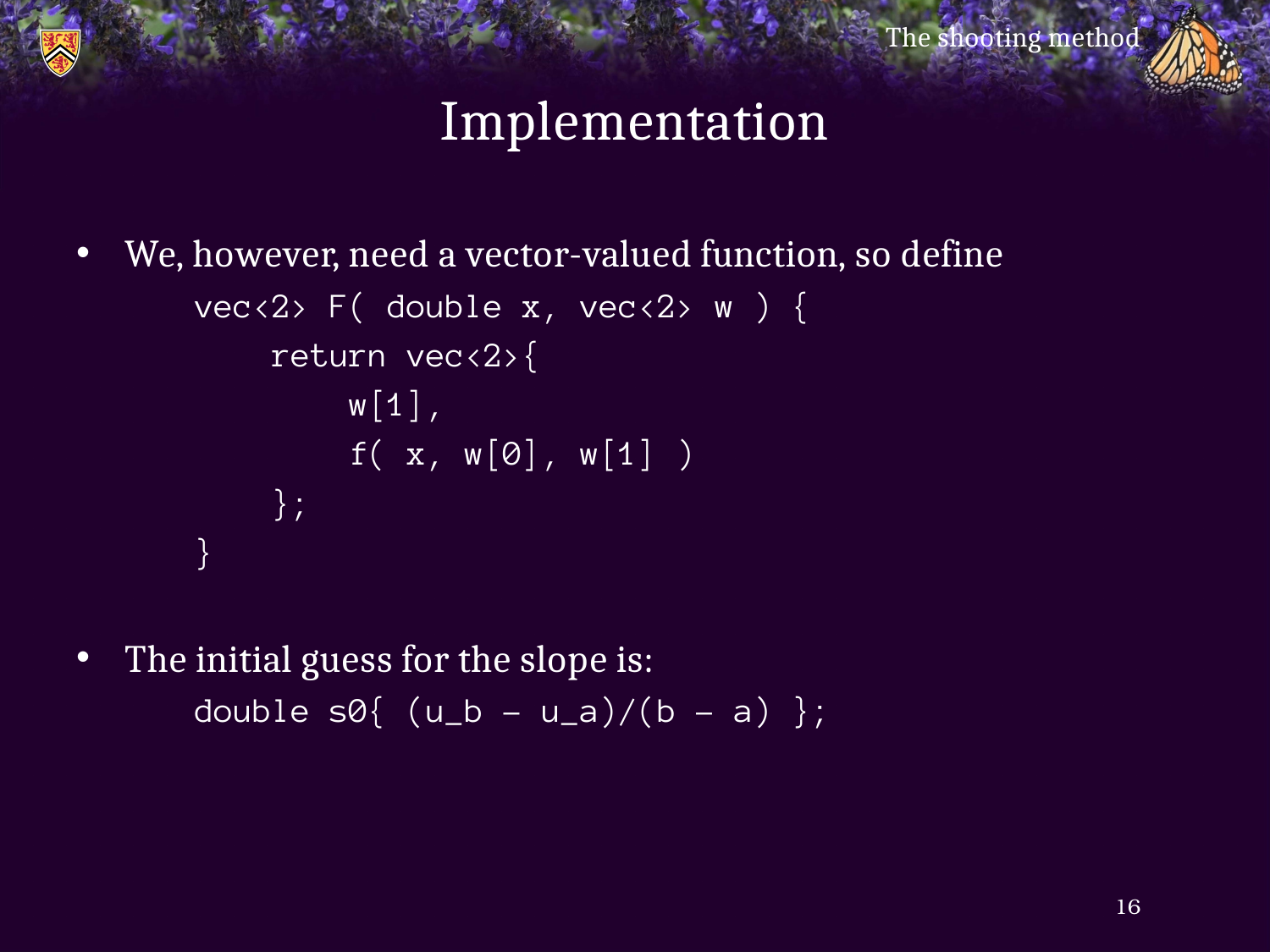

The shooting method
# Implementation
We, however, need a vector-valued function, so define
vec<2> F( double x, vec<2> w ) {
    return vec<2>{
        w[1],
        f( x, w[0], w[1] )
    };
}

The initial guess for the slope is:
double s0{ (u_b - u_a)/(b - a) };

16